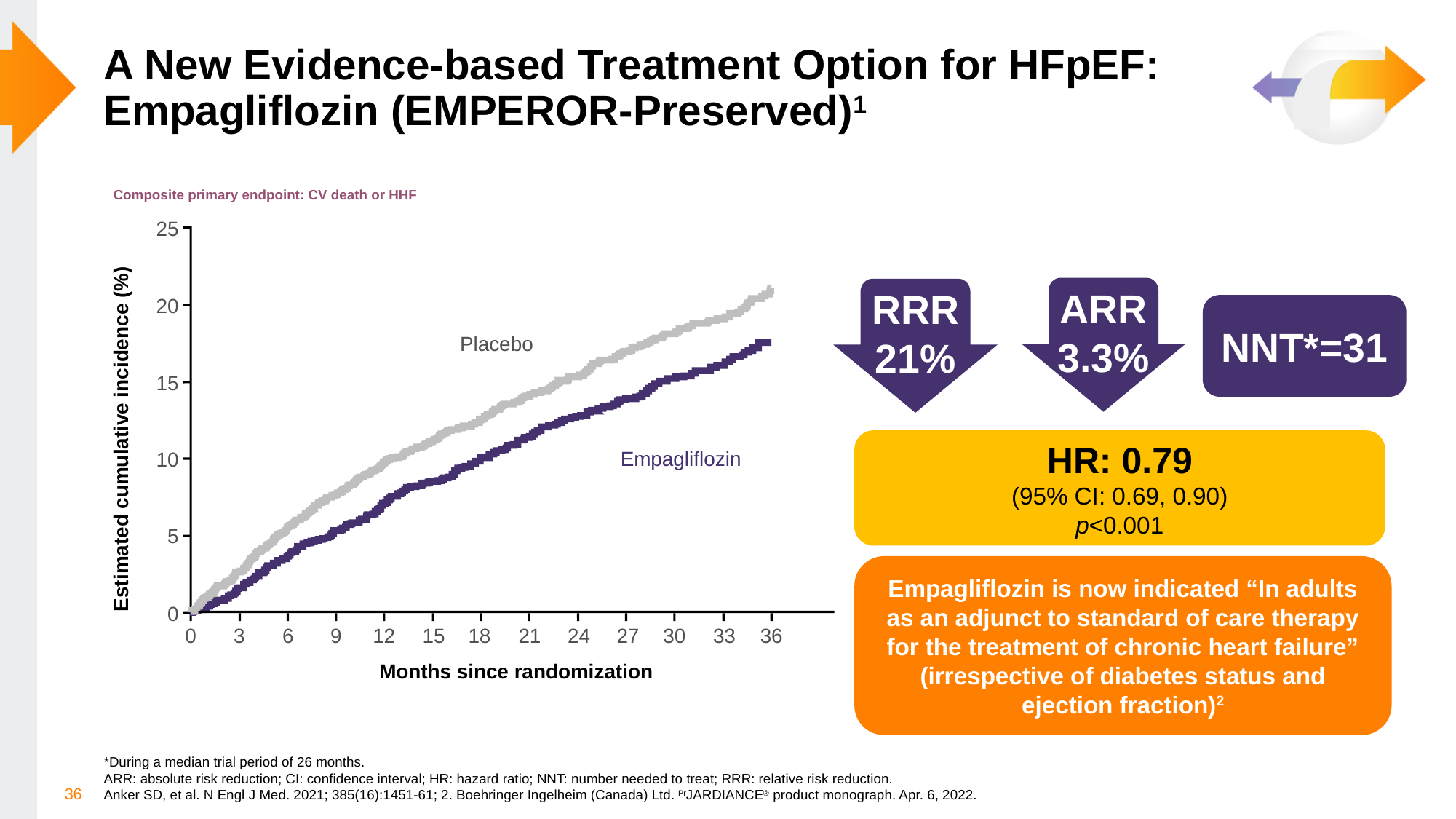

Placebo
Dapa
Empa
Enalapril
LCZ696
Cana
# A New Evidence-based Treatment Option for HFpEF: Empagliflozin (EMPEROR-Preserved)1
Composite primary endpoint: CV death or HHF
25

20

15

10

5

0

0
3
6
9
12
15
18
21
24
27
30
33
36
ARR
3.3%
RRR
21%
NNT*=31
Placebo
Estimated cumulative incidence (%)
HR: 0.79
(95% CI: 0.69, 0.90)
p<0.001
Empagliflozin
Empagliflozin is now indicated “In adults as an adjunct to standard of care therapy for the treatment of chronic heart failure” (irrespective of diabetes status and ejection fraction)2

Months since randomization
*During a median trial period of 26 months.
ARR: absolute risk reduction; CI: confidence interval; HR: hazard ratio; NNT: number needed to treat; RRR: relative risk reduction.
Anker SD, et al. N Engl J Med. 2021; 385(16):1451-61; 2. Boehringer Ingelheim (Canada) Ltd. PrJARDIANCE® product monograph. Apr. 6, 2022.
36